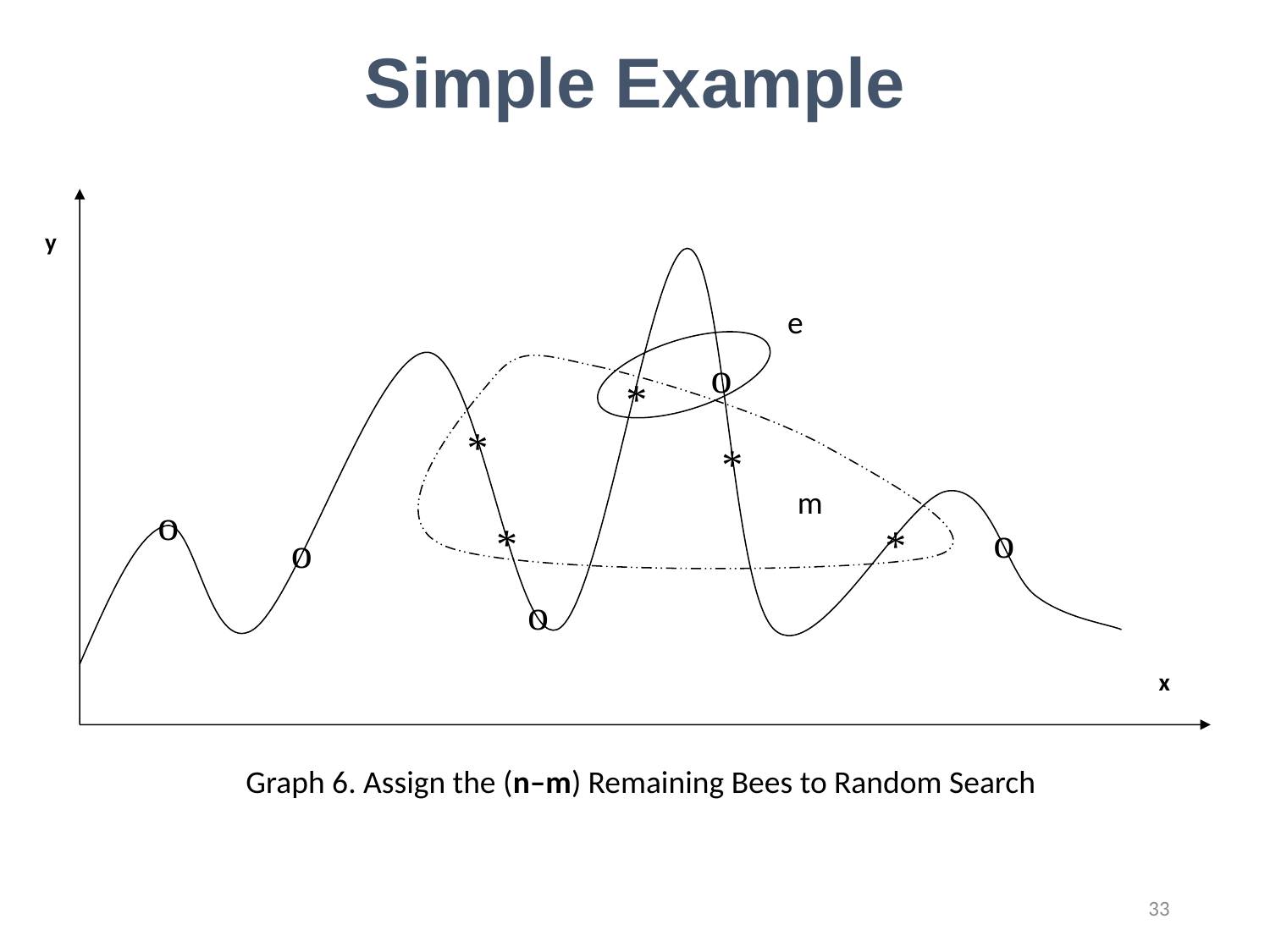

Simple Example

y
x
e

o
*
*
*
m
o
o
*
*
o
o
Graph 6. Assign the (n–m) Remaining Bees to Random Search
33